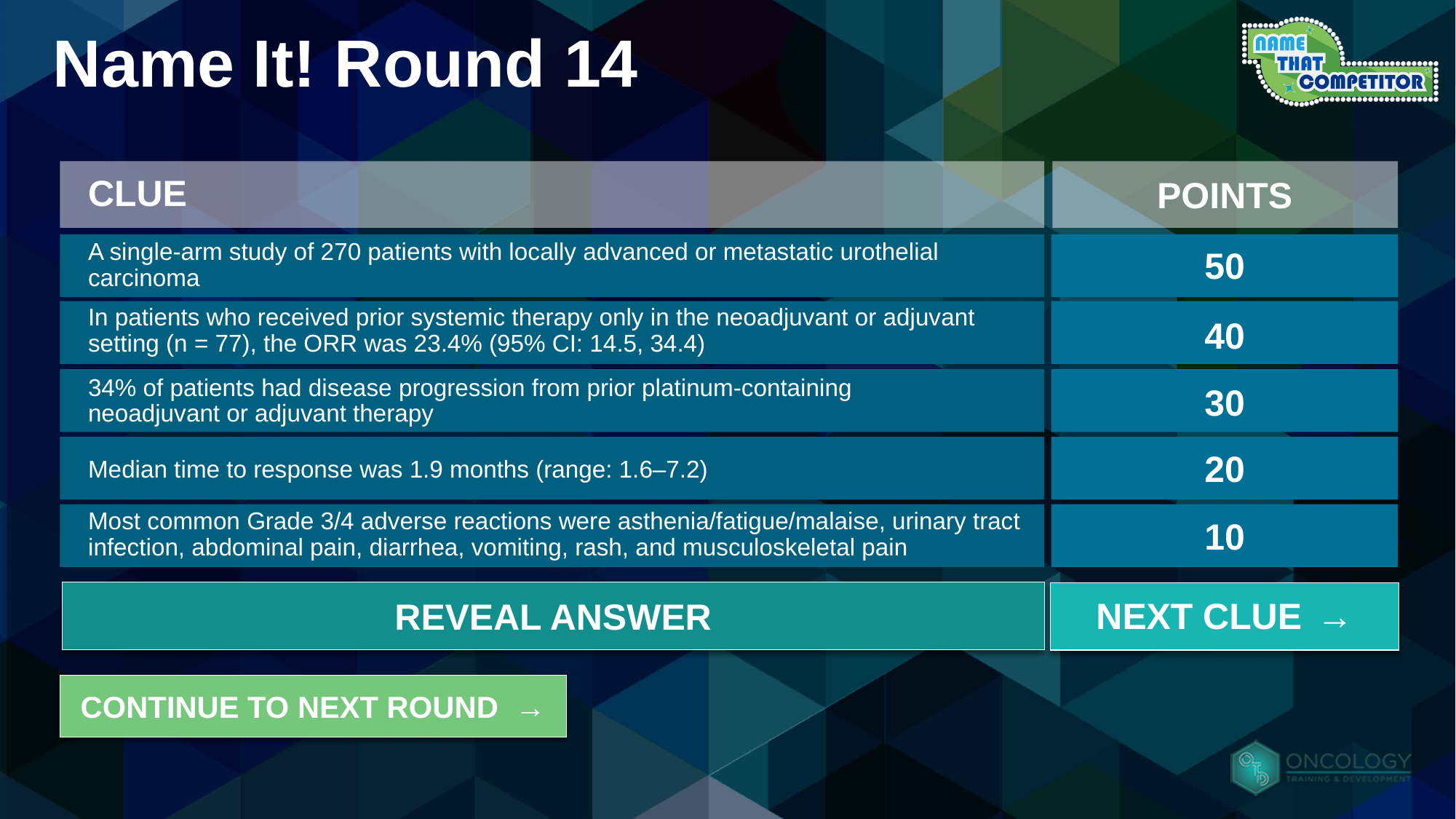

# Name It! Round 14

CLUE

POINTS
A single-arm study of 270 patients with locally advanced or metastatic urothelial carcinoma

50
In patients who received prior systemic therapy only in the neoadjuvant or adjuvant setting (n = 77), the ORR was 23.4% (95% CI: 14.5, 34.4)

40
34% of patients had disease progression from prior platinum-containing neoadjuvant or adjuvant therapy

30

20
Median time to response was 1.9 months (range: 1.6–7.2)
Most common Grade 3/4 adverse reactions were asthenia/fatigue/malaise, urinary tract infection, abdominal pain, diarrhea, vomiting, rash, and musculoskeletal pain

10
Answer: OPDIVO (nivolumab) CHECKMATE-275 Study

REVEAL ANSWER

NEXT CLUE →

CONTINUE TO NEXT ROUND  →